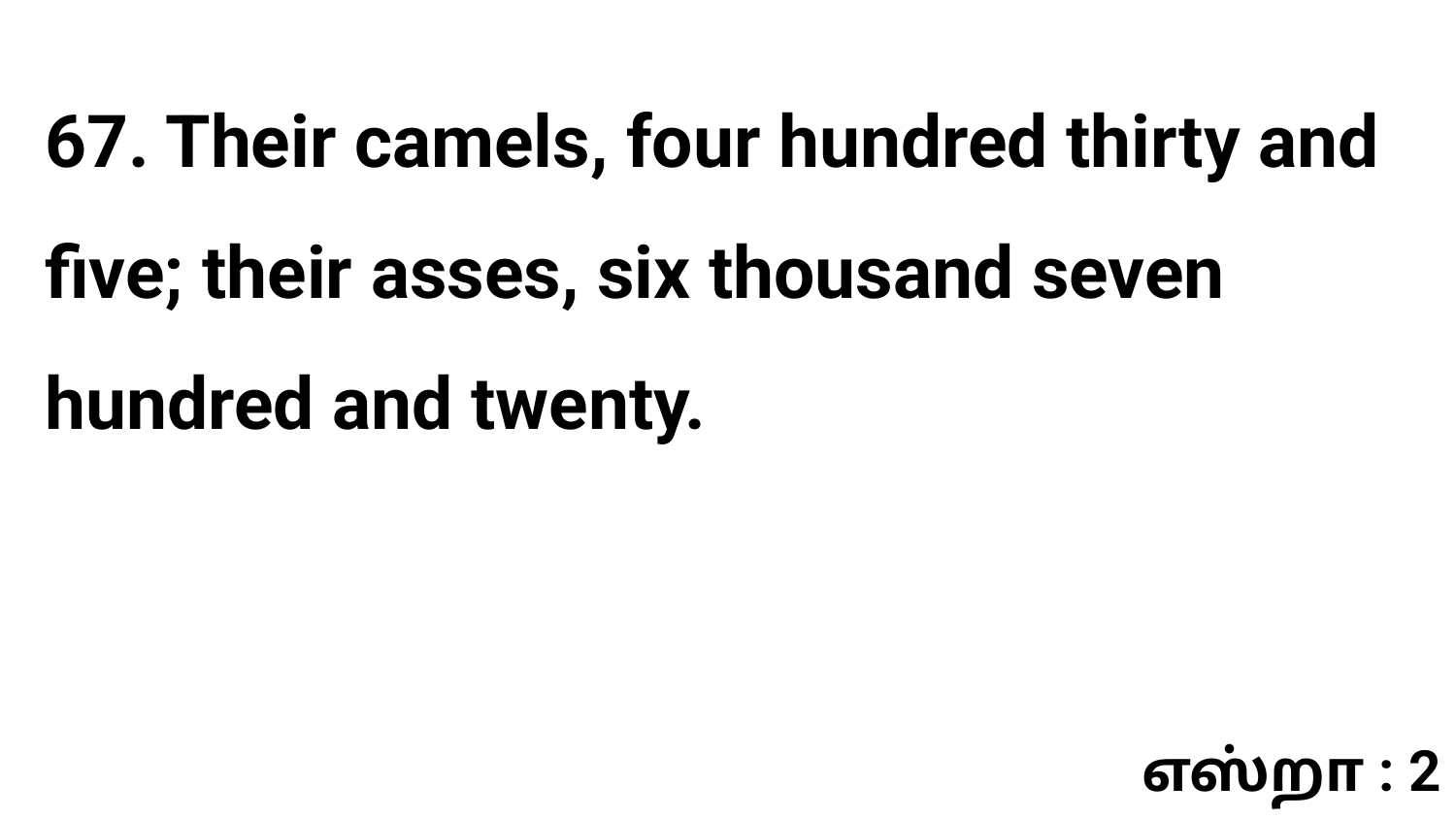

67. Their camels, four hundred thirty and five; their asses, six thousand seven hundred and twenty.
எஸ்றா : 2